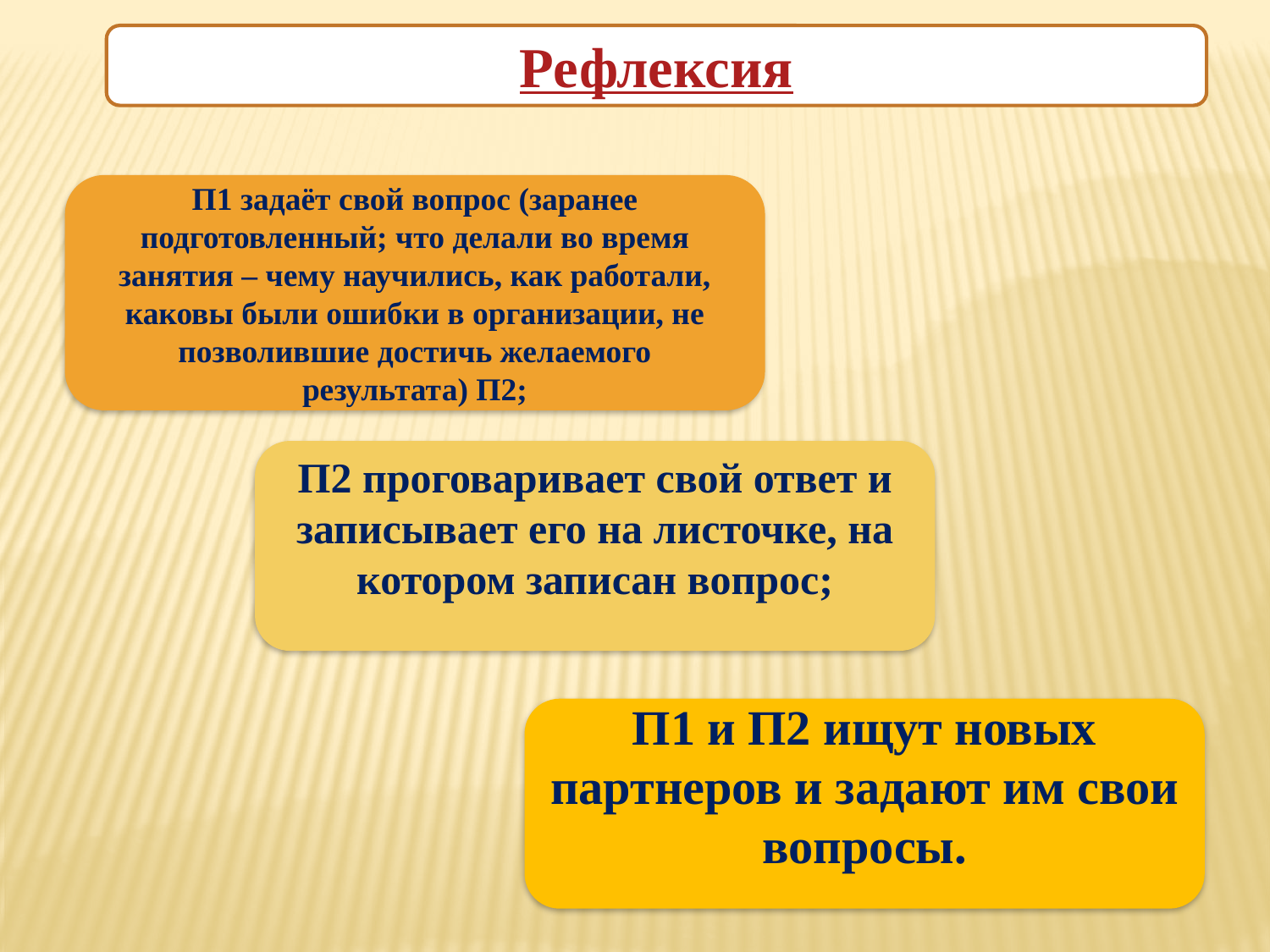

Рефлексия

П1 задаёт свой вопрос (заранее подготовленный; что делали во время занятия – чему научились, как работали, каковы были ошибки в организации, не позволившие достичь желаемого результата) П2;

П2 проговаривает свой ответ и записывает его на листочке, на котором записан вопрос;

П1 и П2 ищут новых партнеров и задают им свои вопросы.